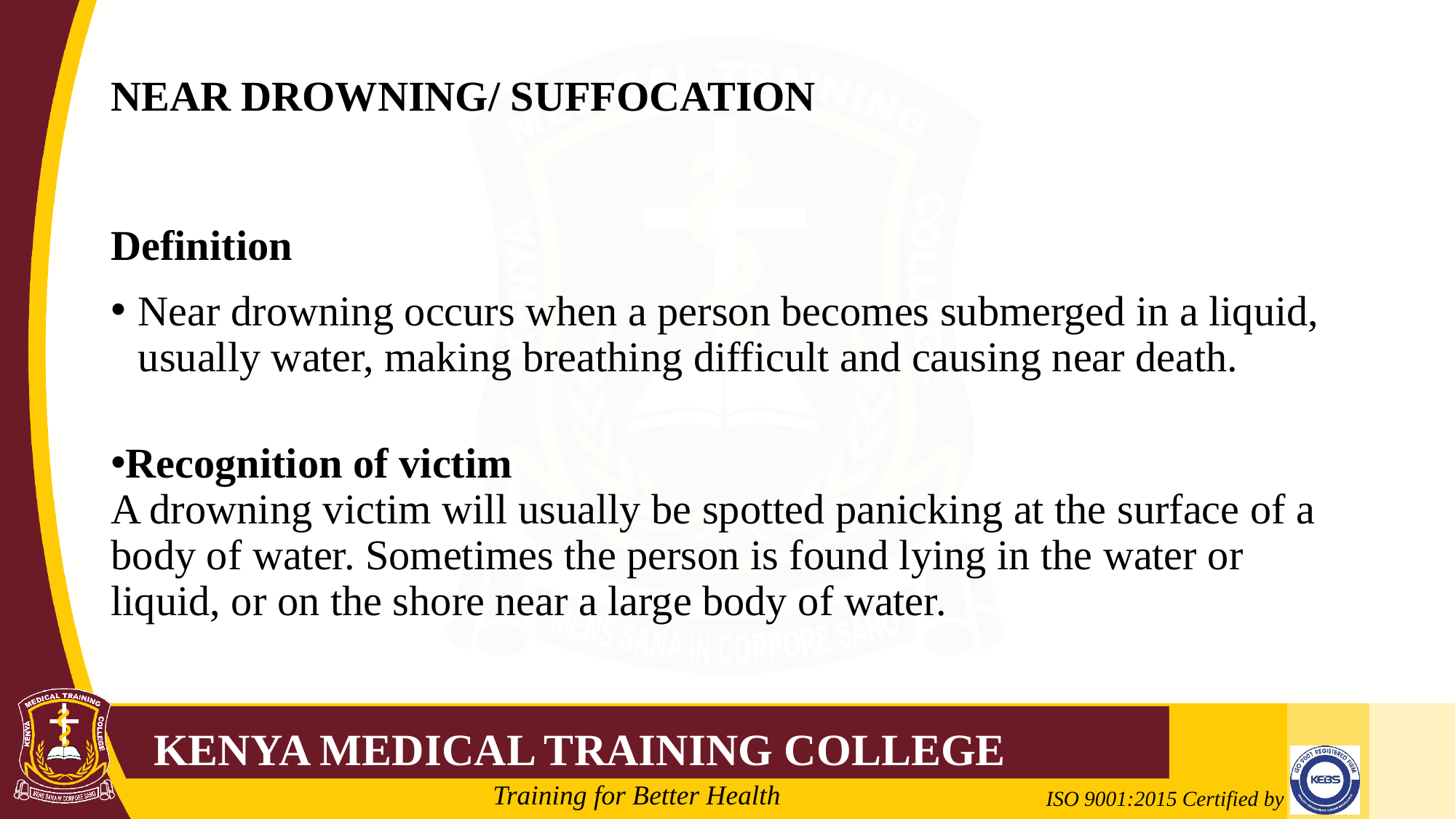

# NEAR DROWNING/ SUFFOCATION
Definition
Near drowning occurs when a person becomes submerged in a liquid, usually water, making breathing difficult and causing near death.

Recognition of victim
A drowning victim will usually be spotted panicking at the surface of a body of water. Sometimes the person is found lying in the water or liquid, or on the shore near a large body of water.